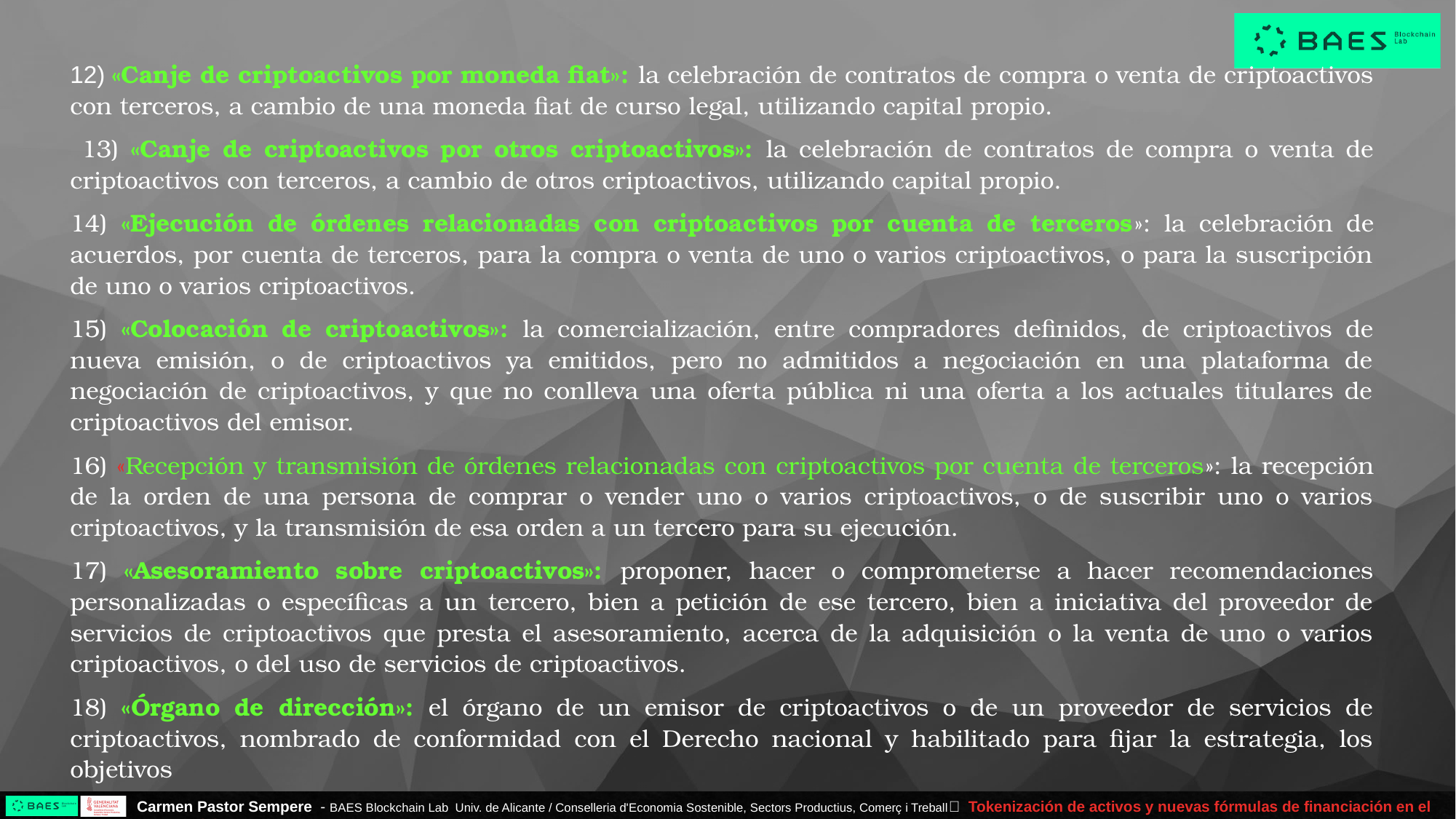

12) «Canje de criptoactivos por moneda fiat»: la celebración de contratos de compra o venta de criptoactivos con terceros, a cambio de una moneda fiat de curso legal, utilizando capital propio.
 13) «Canje de criptoactivos por otros criptoactivos»: la celebración de contratos de compra o venta de criptoactivos con terceros, a cambio de otros criptoactivos, utilizando capital propio.
14) «Ejecución de órdenes relacionadas con criptoactivos por cuenta de terceros»: la celebración de acuerdos, por cuenta de terceros, para la compra o venta de uno o varios criptoactivos, o para la suscripción de uno o varios criptoactivos.
15) «Colocación de criptoactivos»: la comercialización, entre compradores definidos, de criptoactivos de nueva emisión, o de criptoactivos ya emitidos, pero no admitidos a negociación en una plataforma de negociación de criptoactivos, y que no conlleva una oferta pública ni una oferta a los actuales titulares de criptoactivos del emisor.
16) «Recepción y transmisión de órdenes relacionadas con criptoactivos por cuenta de terceros»: la recepción de la orden de una persona de comprar o vender uno o varios criptoactivos, o de suscribir uno o varios criptoactivos, y la transmisión de esa orden a un tercero para su ejecución.
17) «Asesoramiento sobre criptoactivos»: proponer, hacer o comprometerse a hacer recomendaciones personalizadas o específicas a un tercero, bien a petición de ese tercero, bien a iniciativa del proveedor de servicios de criptoactivos que presta el asesoramiento, acerca de la adquisición o la venta de uno o varios criptoactivos, o del uso de servicios de criptoactivos.
18) «Órgano de dirección»: el órgano de un emisor de criptoactivos o de un proveedor de servicios de criptoactivos, nombrado de conformidad con el Derecho nacional y habilitado para fijar la estrategia, los objetivos